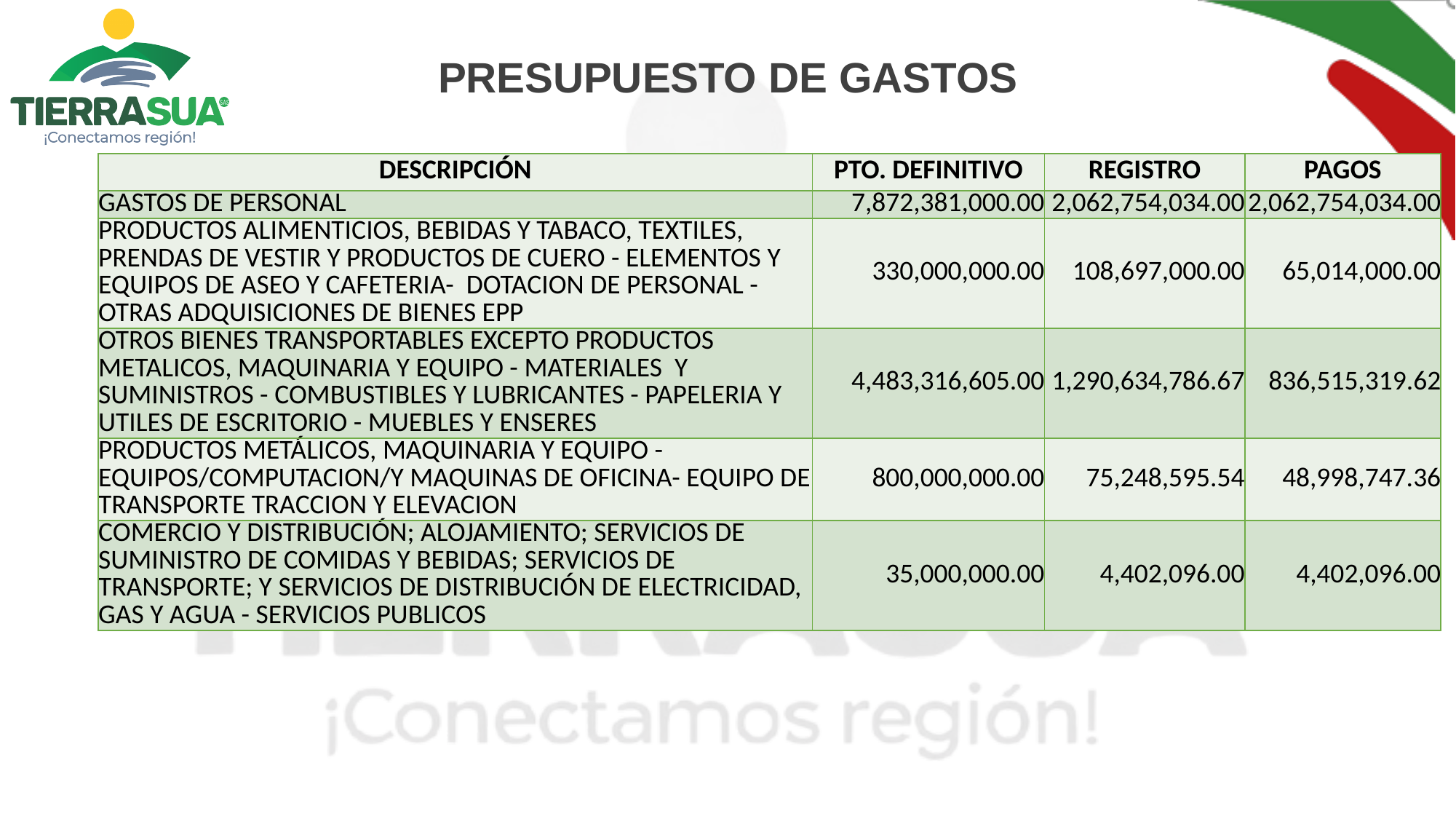

PRESUPUESTO DE GASTOS
| DESCRIPCIÓN | PTO. DEFINITIVO | REGISTRO | PAGOS |
| --- | --- | --- | --- |
| GASTOS DE PERSONAL | 7,872,381,000.00 | 2,062,754,034.00 | 2,062,754,034.00 |
| PRODUCTOS ALIMENTICIOS, BEBIDAS Y TABACO, TEXTILES, PRENDAS DE VESTIR Y PRODUCTOS DE CUERO - ELEMENTOS Y EQUIPOS DE ASEO Y CAFETERIA- DOTACION DE PERSONAL - OTRAS ADQUISICIONES DE BIENES EPP | 330,000,000.00 | 108,697,000.00 | 65,014,000.00 |
| OTROS BIENES TRANSPORTABLES EXCEPTO PRODUCTOS METALICOS, MAQUINARIA Y EQUIPO - MATERIALES Y SUMINISTROS - COMBUSTIBLES Y LUBRICANTES - PAPELERIA Y UTILES DE ESCRITORIO - MUEBLES Y ENSERES | 4,483,316,605.00 | 1,290,634,786.67 | 836,515,319.62 |
| PRODUCTOS METÁLICOS, MAQUINARIA Y EQUIPO - EQUIPOS/COMPUTACION/Y MAQUINAS DE OFICINA- EQUIPO DE TRANSPORTE TRACCION Y ELEVACION | 800,000,000.00 | 75,248,595.54 | 48,998,747.36 |
| COMERCIO Y DISTRIBUCIÓN; ALOJAMIENTO; SERVICIOS DE SUMINISTRO DE COMIDAS Y BEBIDAS; SERVICIOS DE TRANSPORTE; Y SERVICIOS DE DISTRIBUCIÓN DE ELECTRICIDAD, GAS Y AGUA - SERVICIOS PUBLICOS | 35,000,000.00 | 4,402,096.00 | 4,402,096.00 |